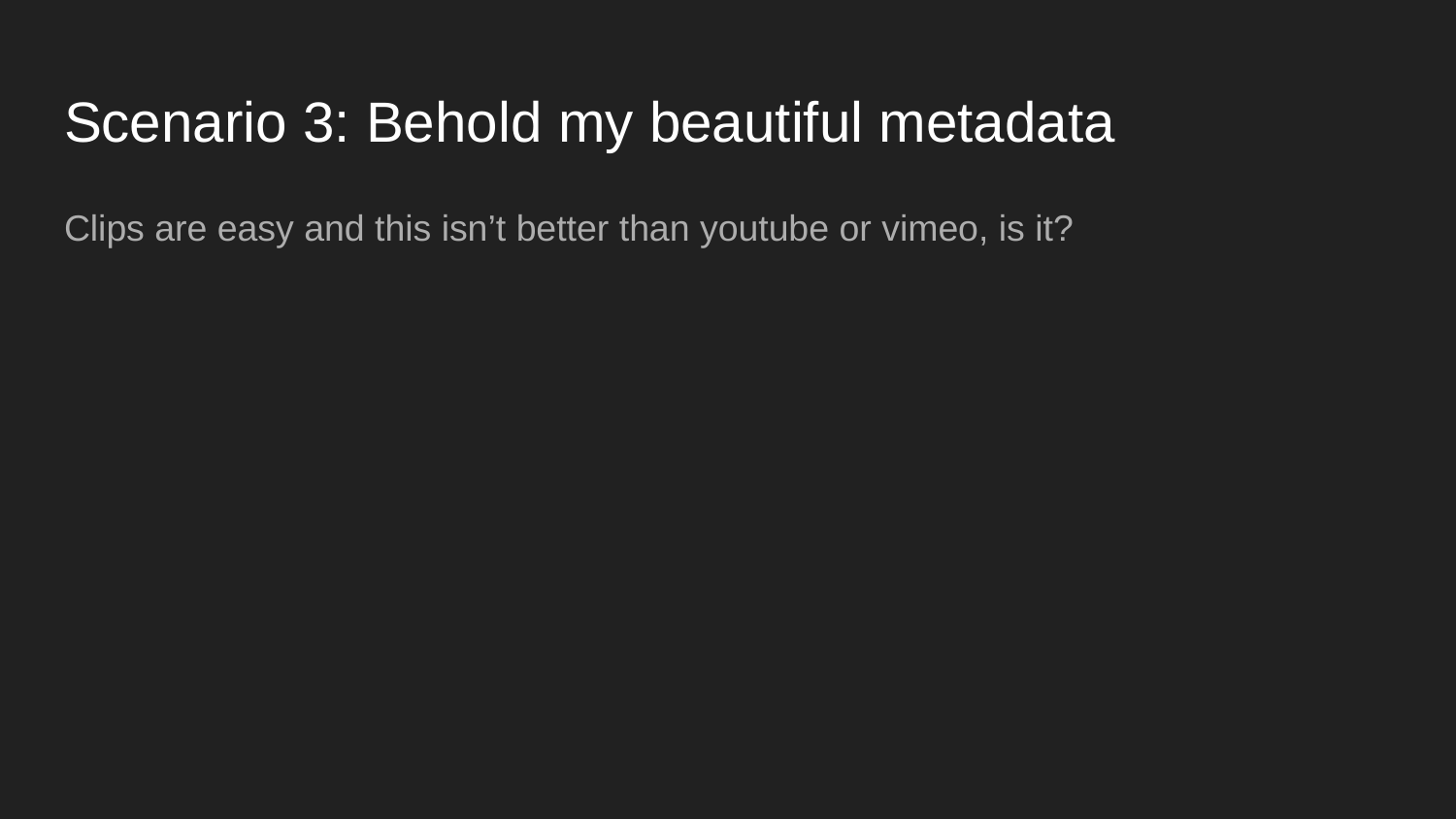

# Scenario 3: Behold my beautiful metadata
Clips are easy and this isn’t better than youtube or vimeo, is it?